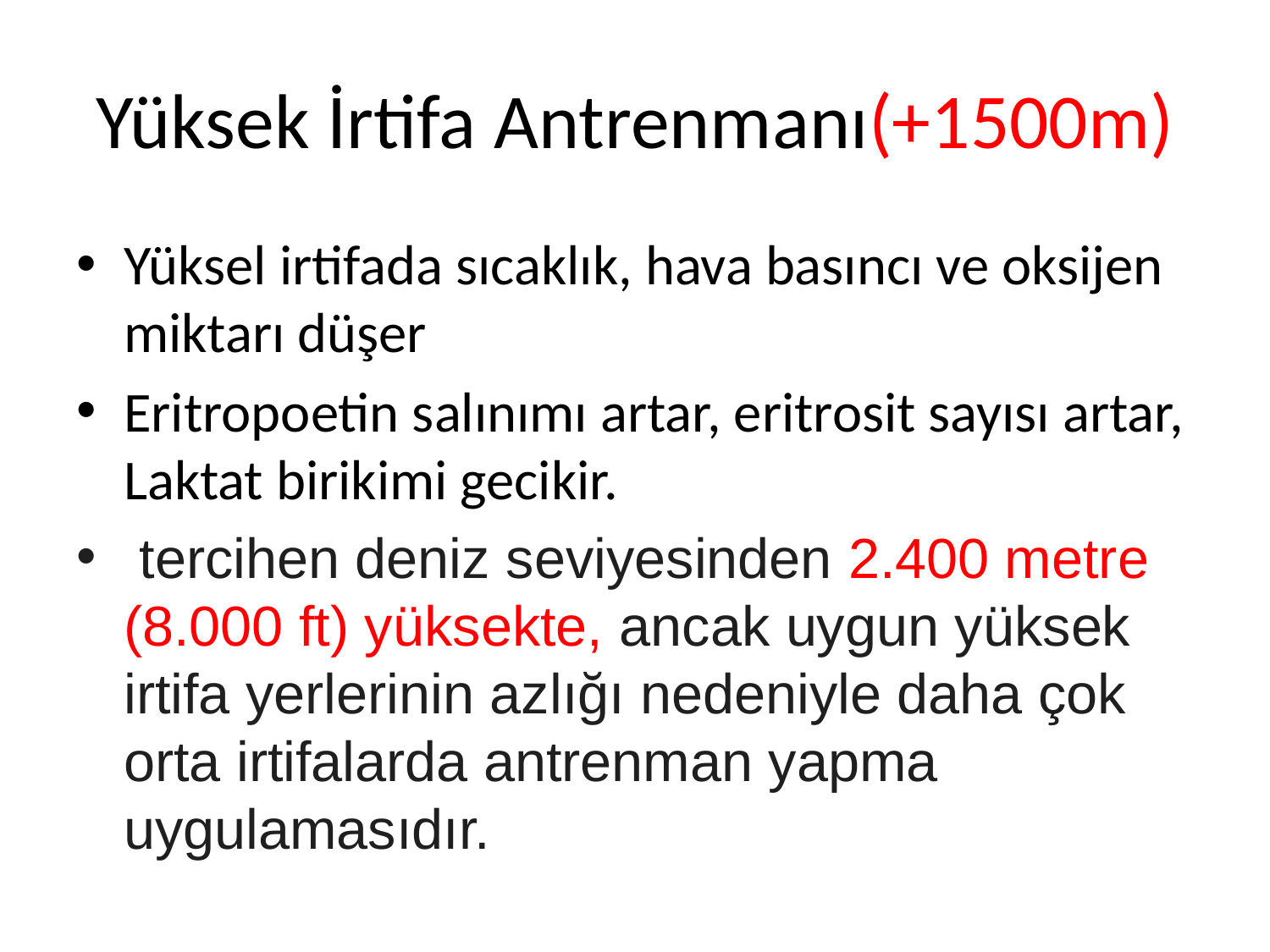

# Yüksek İrtifa Antrenmanı(+1500m)
Yüksel irtifada sıcaklık, hava basıncı ve oksijen miktarı düşer
Eritropoetin salınımı artar, eritrosit sayısı artar, Laktat birikimi gecikir.
 tercihen deniz seviyesinden 2.400 metre (8.000 ft) yüksekte, ancak uygun yüksek irtifa yerlerinin azlığı nedeniyle daha çok orta irtifalarda antrenman yapma uygulamasıdır.